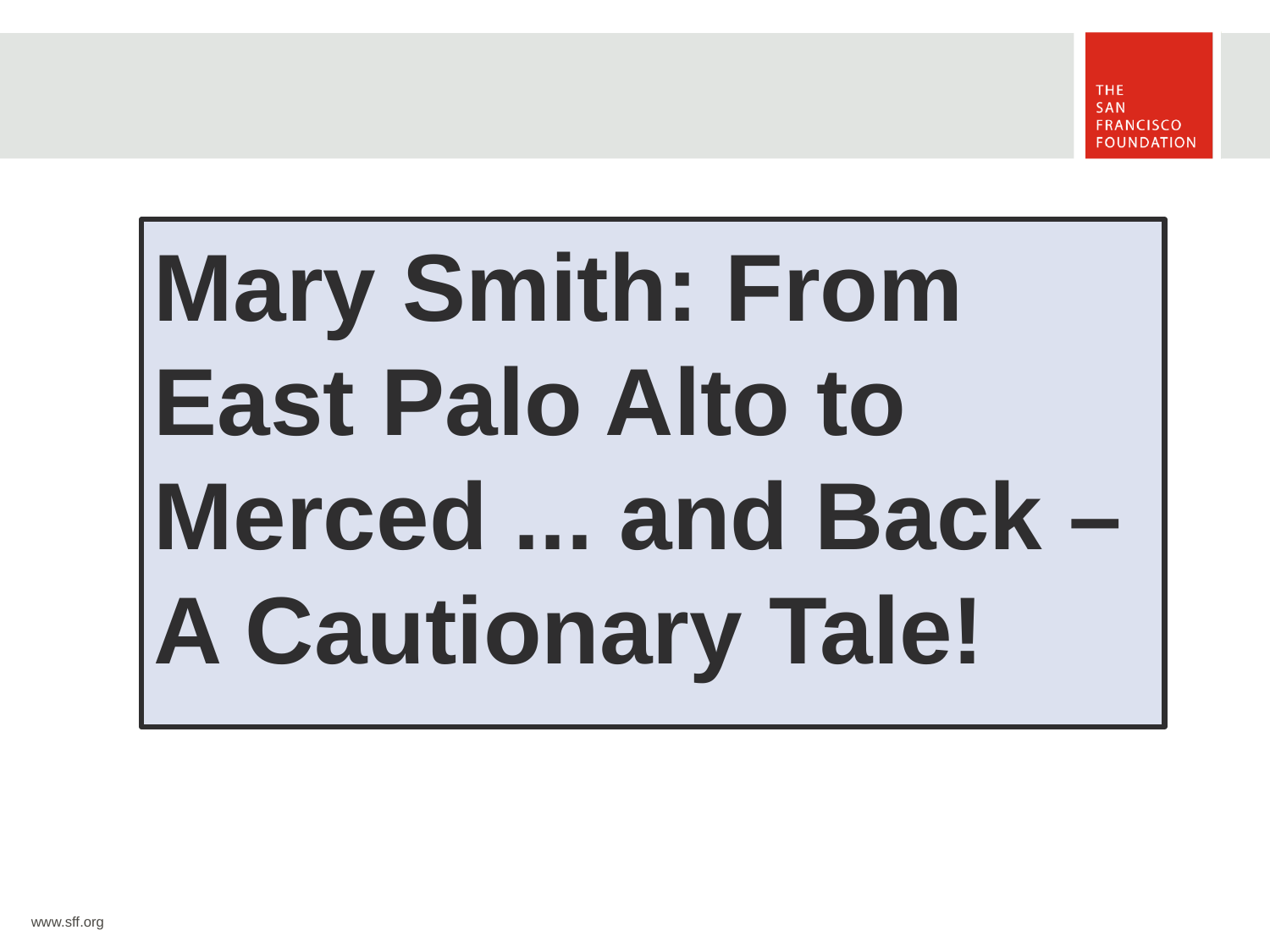

#

Mary Smith: From East Palo Alto to Merced ... and Back –
A Cautionary Tale!

www.sff.org